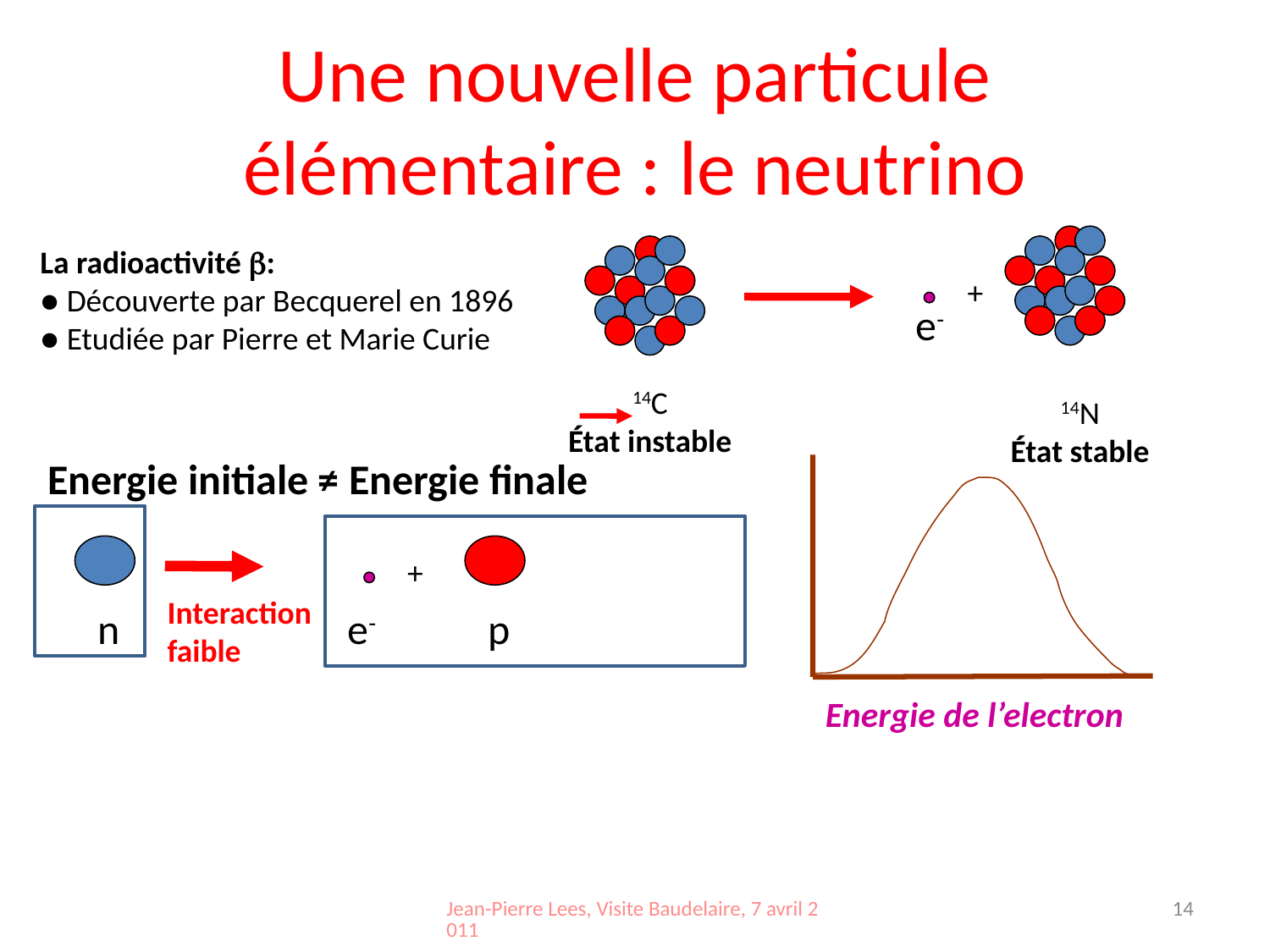

# Une nouvelle particule élémentaire : le neutrino

+

e-

14C
État instable
14N
État stable
La radioactivité β:
● Découverte par Becquerel en 1896
● Etudiée par Pierre et Marie Curie

Energie initiale ≠ Energie finale

+

Interaction faible
n
e-
p

Energie de l’electron
Jean-Pierre Lees, Visite Baudelaire, 7 avril 2011
14